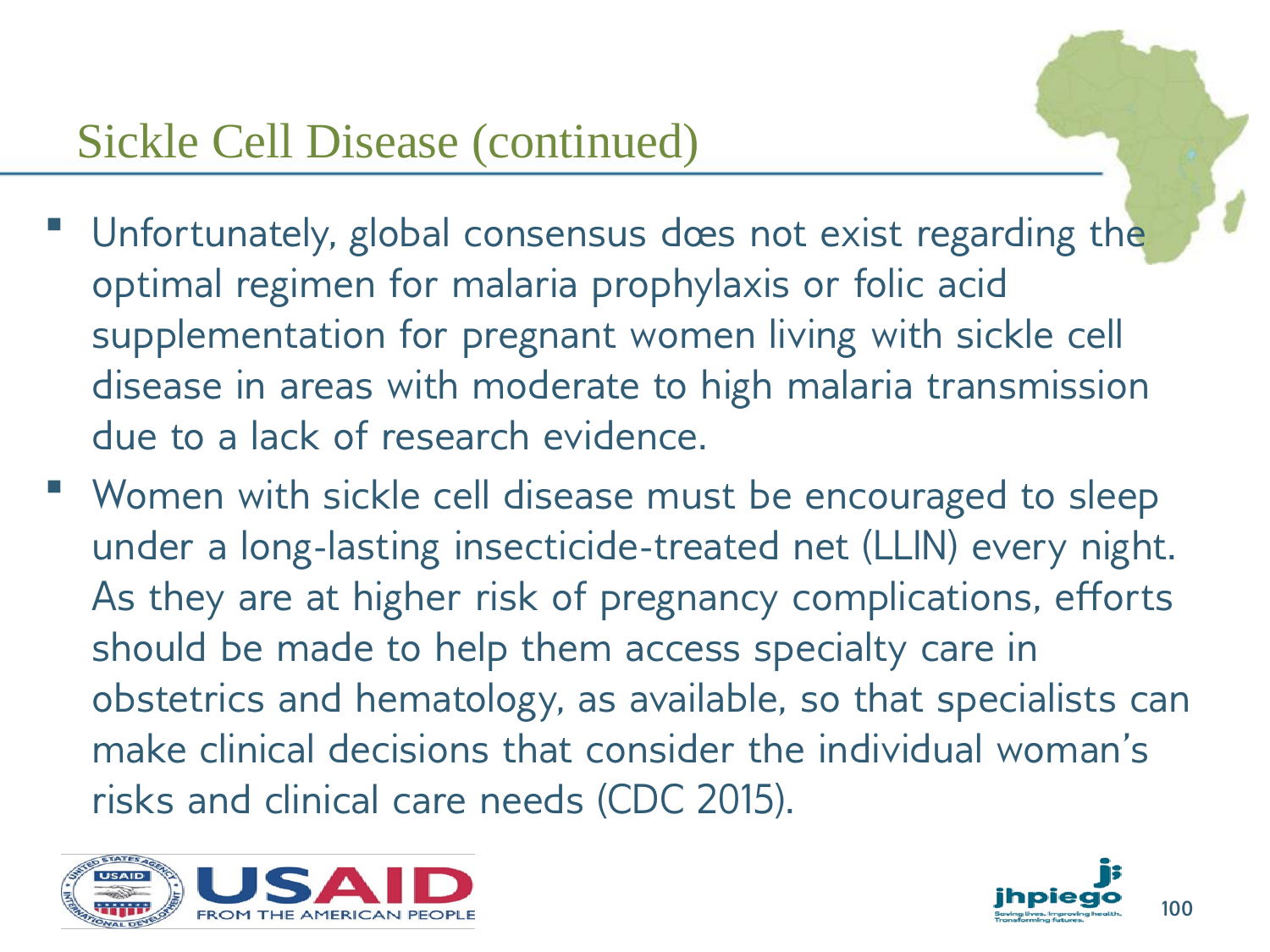

# Sickle Cell Disease (continued)
Unfortunately, global consensus does not exist regarding the optimal regimen for malaria prophylaxis or folic acid supplementation for pregnant women living with sickle cell disease in areas with moderate to high malaria transmission due to a lack of research evidence.
Women with sickle cell disease must be encouraged to sleep under a long-lasting insecticide-treated net (LLIN) every night. As they are at higher risk of pregnancy complications, efforts should be made to help them access specialty care in obstetrics and hematology, as available, so that specialists can make clinical decisions that consider the individual woman’s risks and clinical care needs (CDC 2015).

100